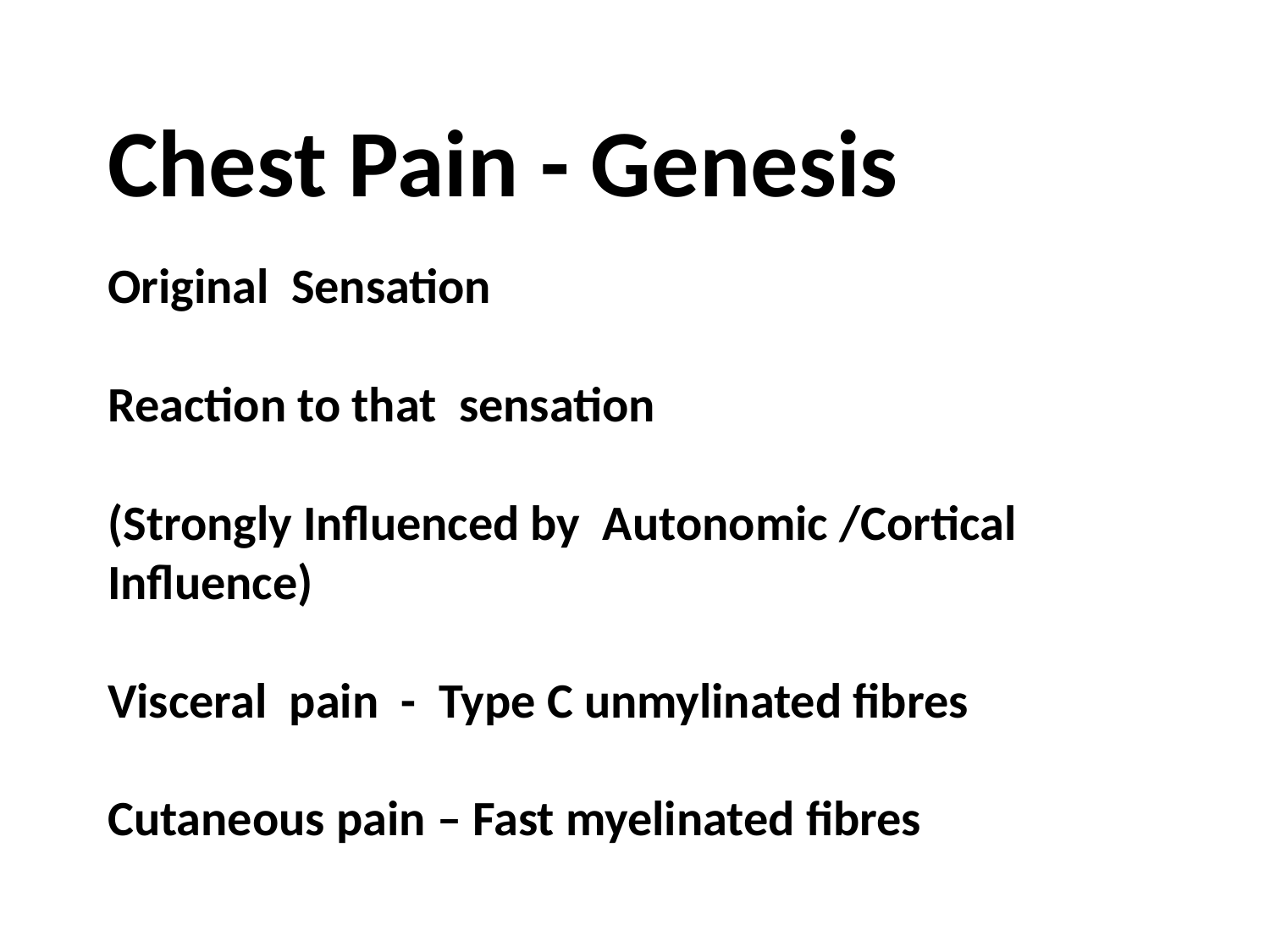

Chest Pain - Genesis

Original  Sensation

Reaction to that  sensation

(Strongly Influenced by  Autonomic /Cortical Influence)

Visceral  pain  -  Type C unmylinated fibres

Cutaneous pain – Fast myelinated fibres